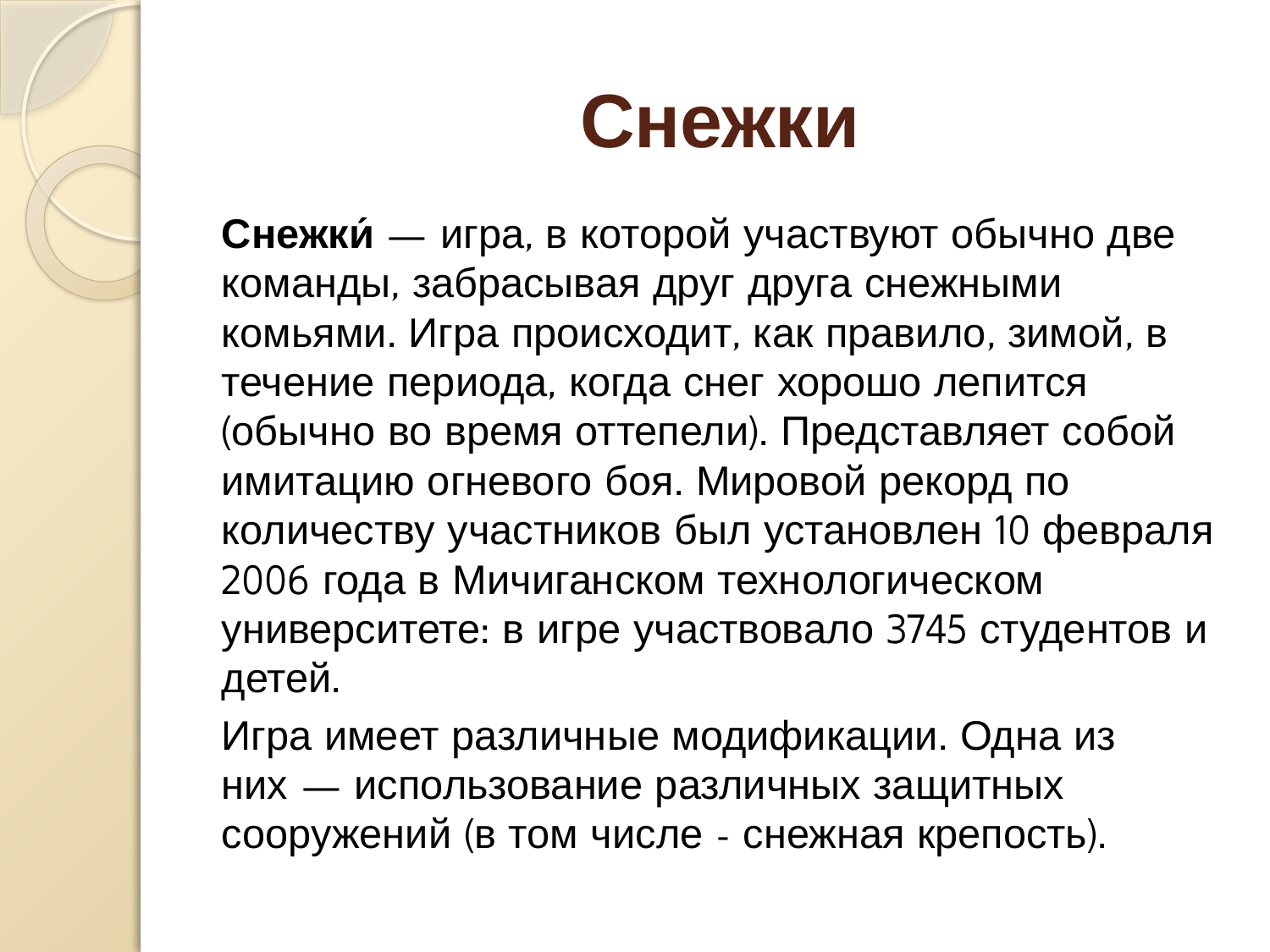

# Снежки
Снежки́ — игра, в которой участвуют обычно две команды, забрасывая друг друга снежными комьями. Игра происходит, как правило, зимой, в течение периода, когда снег хорошо лепится (обычно во время оттепели). Представляет собой имитацию огневого боя. Мировой рекорд по количеству участников был установлен 10 февраля 2006 года в Мичиганском технологическом университете: в игре участвовало 3745 студентов и детей.
Игра имеет различные модификации. Одна из них — использование различных защитных сооружений (в том числе - снежная крепость).